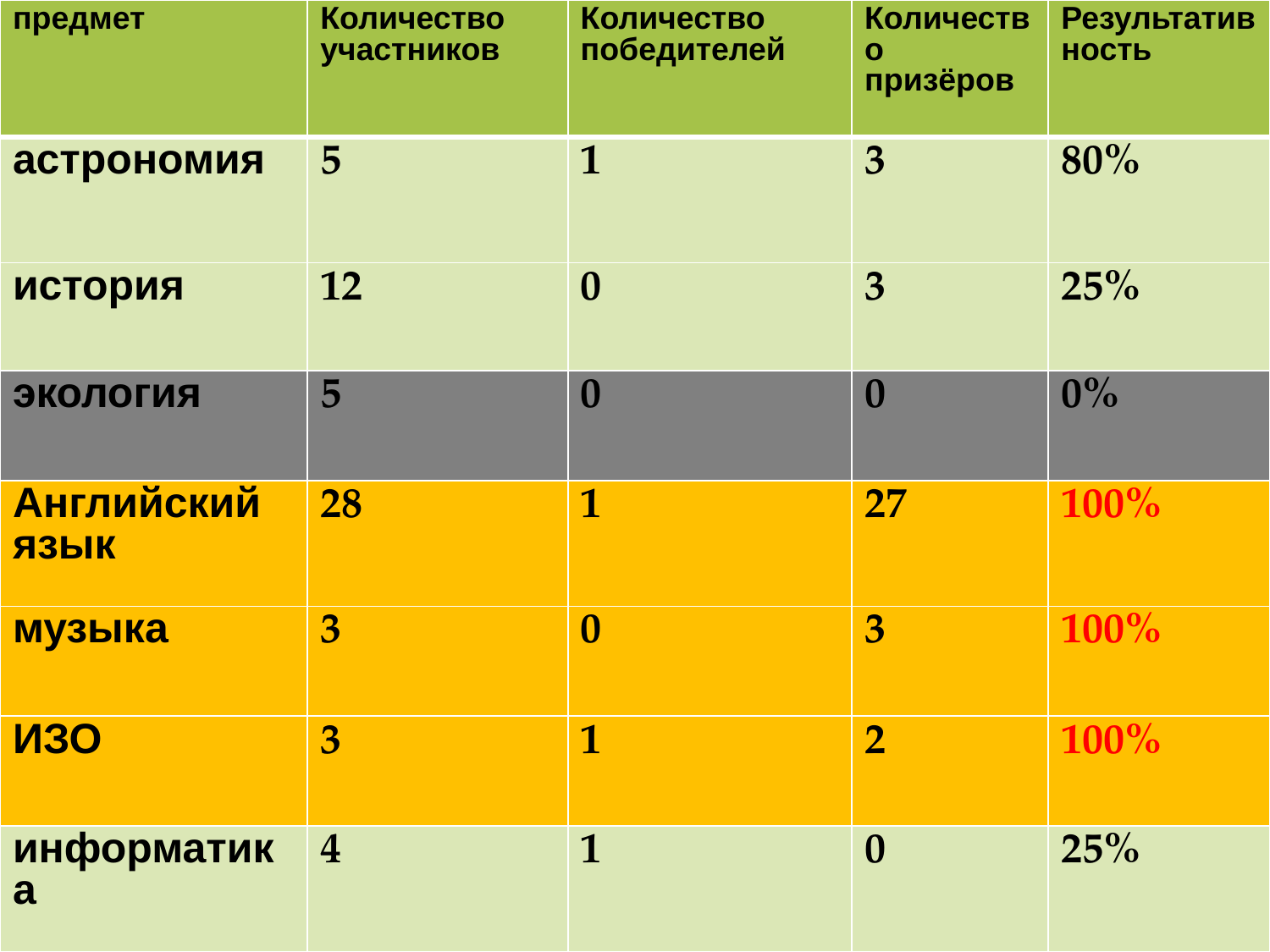

| предмет | Количество участников | Количество победителей | Количество призёров | Результативность |
| --- | --- | --- | --- | --- |
| астрономия | 5 | 1 | 3 | 80% |
| история | 12 | 0 | 3 | 25% |
| экология | 5 | 0 | 0 | 0% |
| Английский язык | 28 | 1 | 27 | 100% |
| музыка | 3 | 0 | 3 | 100% |
| ИЗО | 3 | 1 | 2 | 100% |
| информатика | 4 | 1 | 0 | 25% |
#